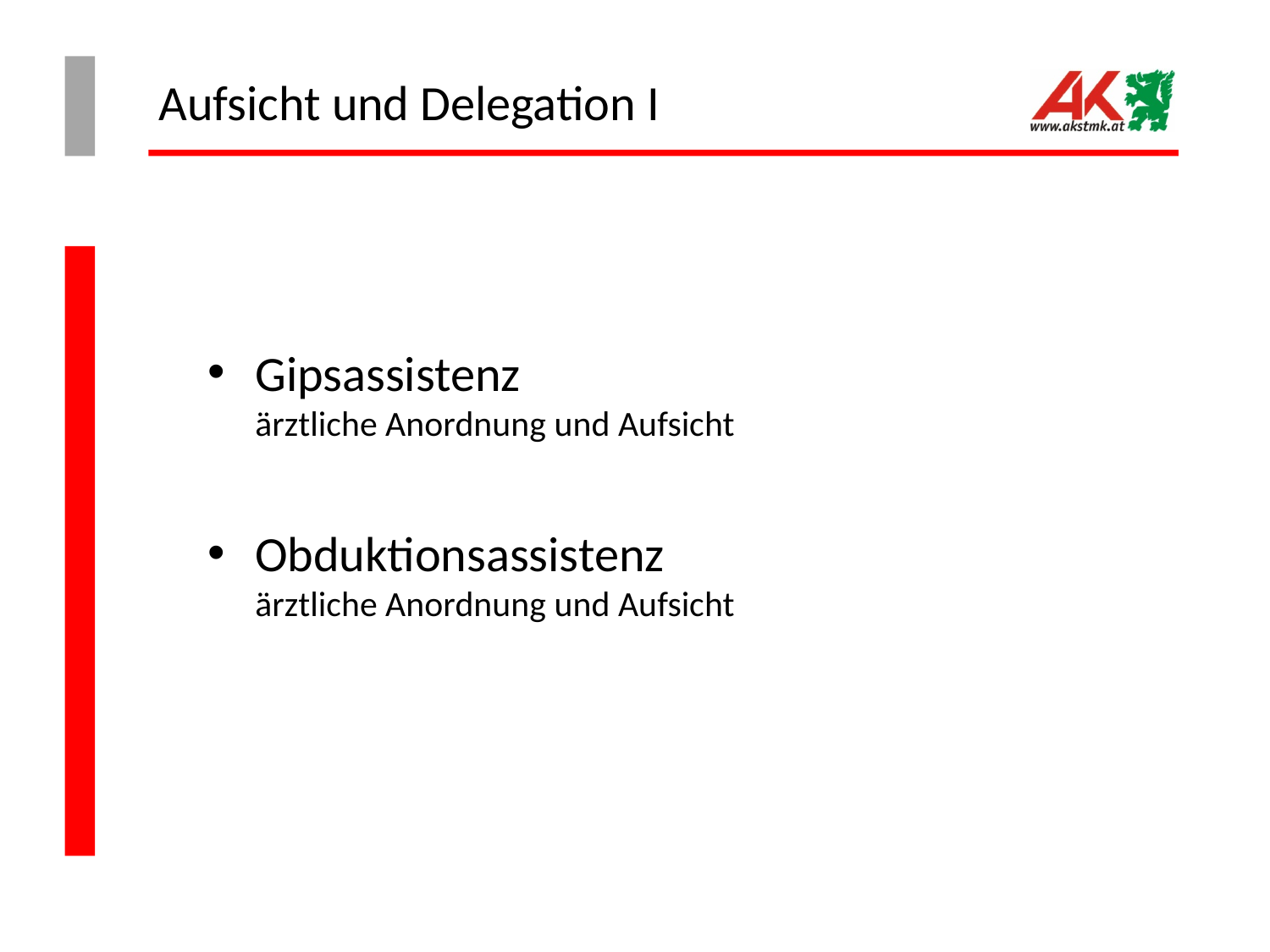

# Aufsicht und Delegation I

Gipsassistenz
ärztliche Anordnung und Aufsicht

Obduktionsassistenz
ärztliche Anordnung und Aufsicht